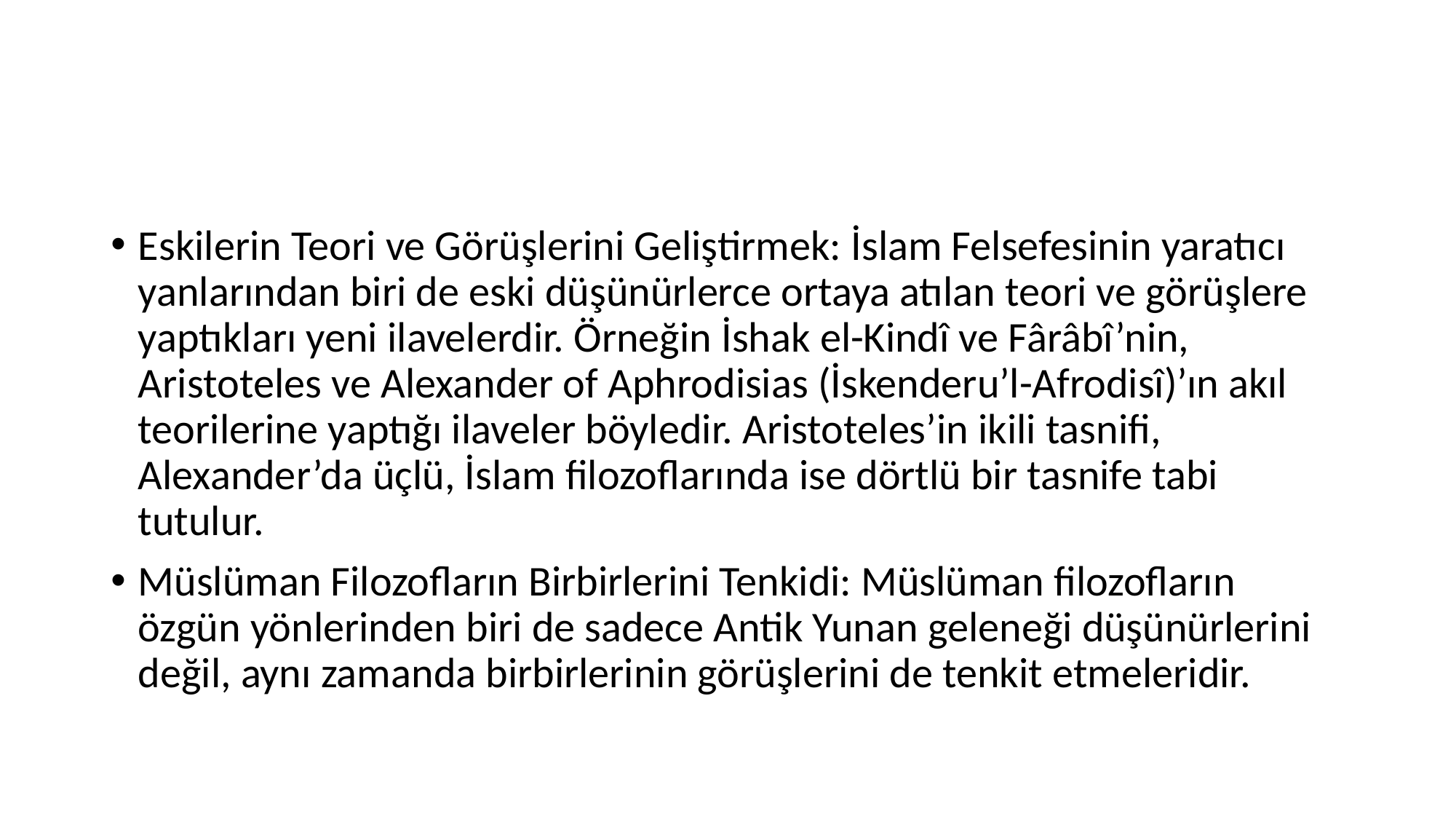

#
Eskilerin Teori ve Görüşlerini Geliştirmek: İslam Felsefesinin yaratıcı yanlarından biri de eski düşünürlerce ortaya atılan teori ve görüşlere yaptıkları yeni ilavelerdir. Örneğin İshak el-Kindî ve Fârâbî’nin, Aristoteles ve Alexander of Aphrodisias (İskenderu’l-Afrodisî)’ın akıl teorilerine yaptığı ilaveler böyledir. Aristoteles’in ikili tasnifi, Alexander’da üçlü, İslam filozoflarında ise dörtlü bir tasnife tabi tutulur.
Müslüman Filozofların Birbirlerini Tenkidi: Müslüman filozofların özgün yönlerinden biri de sadece Antik Yunan geleneği düşünürlerini değil, aynı zamanda birbirlerinin görüşlerini de tenkit etmeleridir.